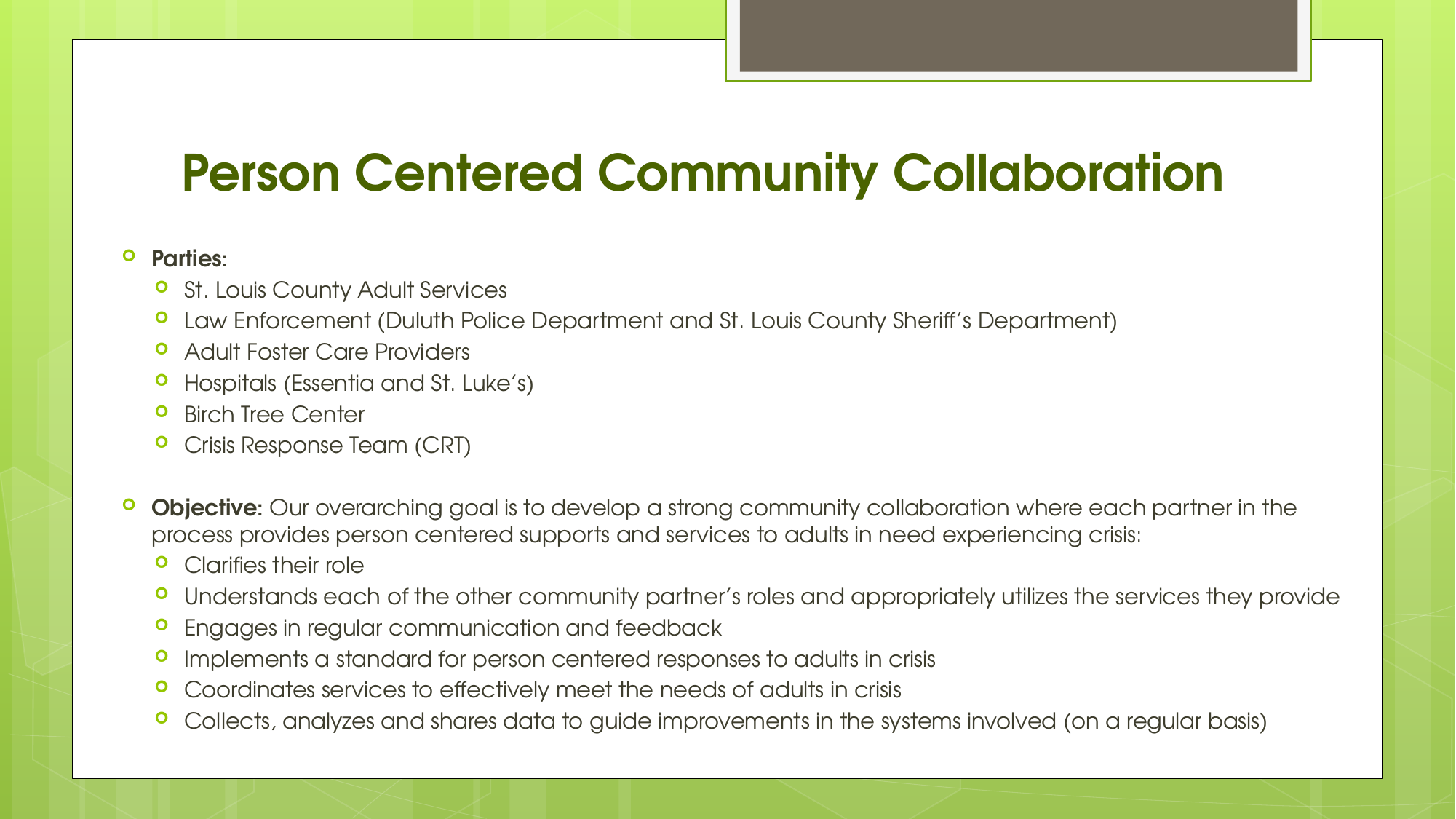

# Person Centered Community Collaboration
Parties:
St. Louis County Adult Services
Law Enforcement (Duluth Police Department and St. Louis County Sheriff’s Department)
Adult Foster Care Providers
Hospitals (Essentia and St. Luke’s)
Birch Tree Center
Crisis Response Team (CRT)

Objective: Our overarching goal is to develop a strong community collaboration where each partner in the process provides person centered supports and services to adults in need experiencing crisis:
Clarifies their role
Understands each of the other community partner’s roles and appropriately utilizes the services they provide
Engages in regular communication and feedback
Implements a standard for person centered responses to adults in crisis
Coordinates services to effectively meet the needs of adults in crisis
Collects, analyzes and shares data to guide improvements in the systems involved (on a regular basis)